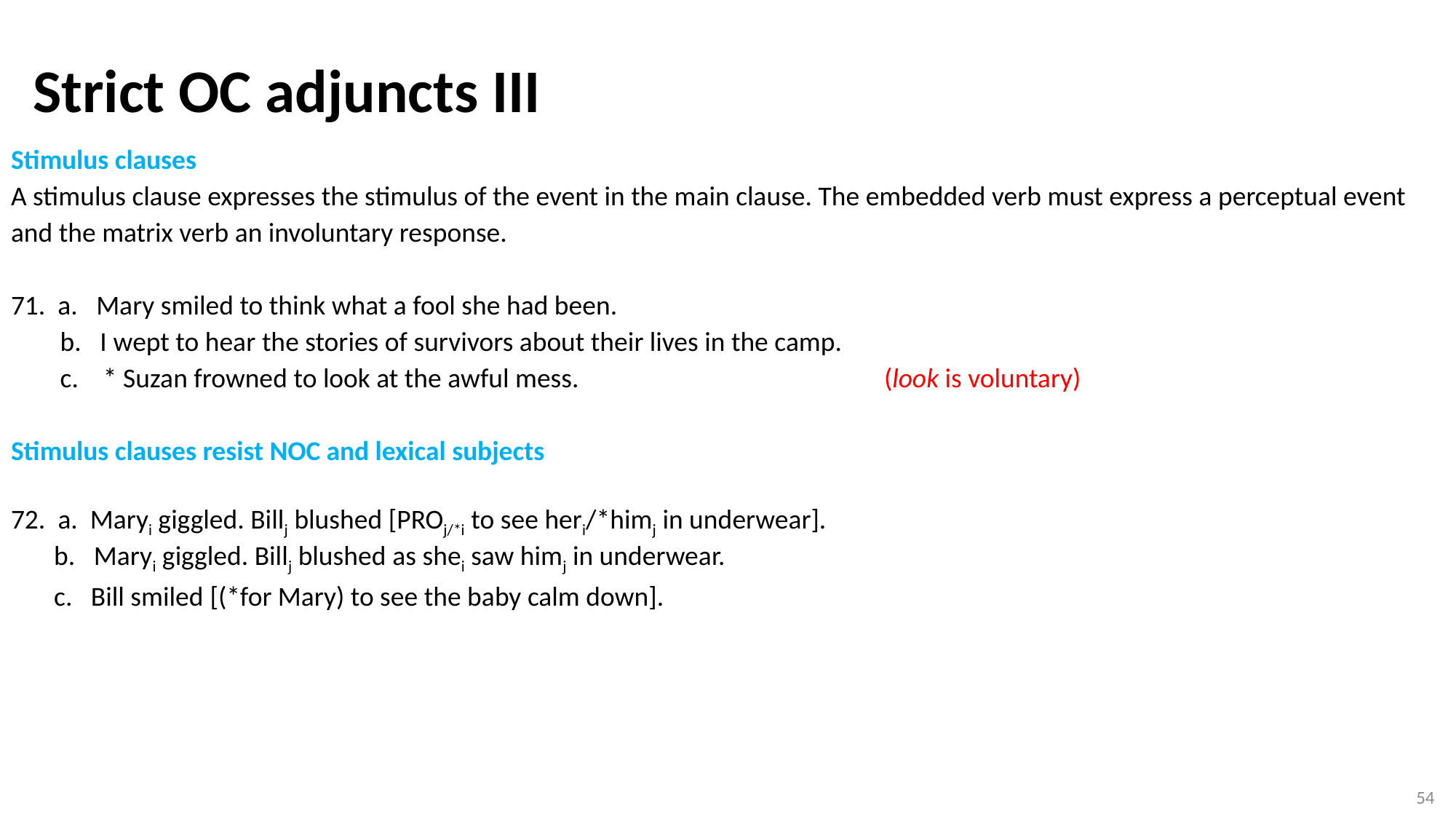

Strict OC adjuncts III
# Stimulus clauses A stimulus clause expresses the stimulus of the event in the main clause. The embedded verb must express a perceptual event and the matrix verb an involuntary response. 71.  a.   Mary smiled to think what a fool she had been. b.   I wept to hear the stories of survivors about their lives in the camp. c.    * Suzan frowned to look at the awful mess.		 	(look is voluntary) Stimulus clauses resist NOC and lexical subjects 72.  a.  Maryi giggled. Billj blushed [PROj/*i to see heri/*himj in underwear]. b.   Maryi giggled. Billj blushed as shei saw himj in underwear. c.   Bill smiled [(*for Mary) to see the baby calm down].
54